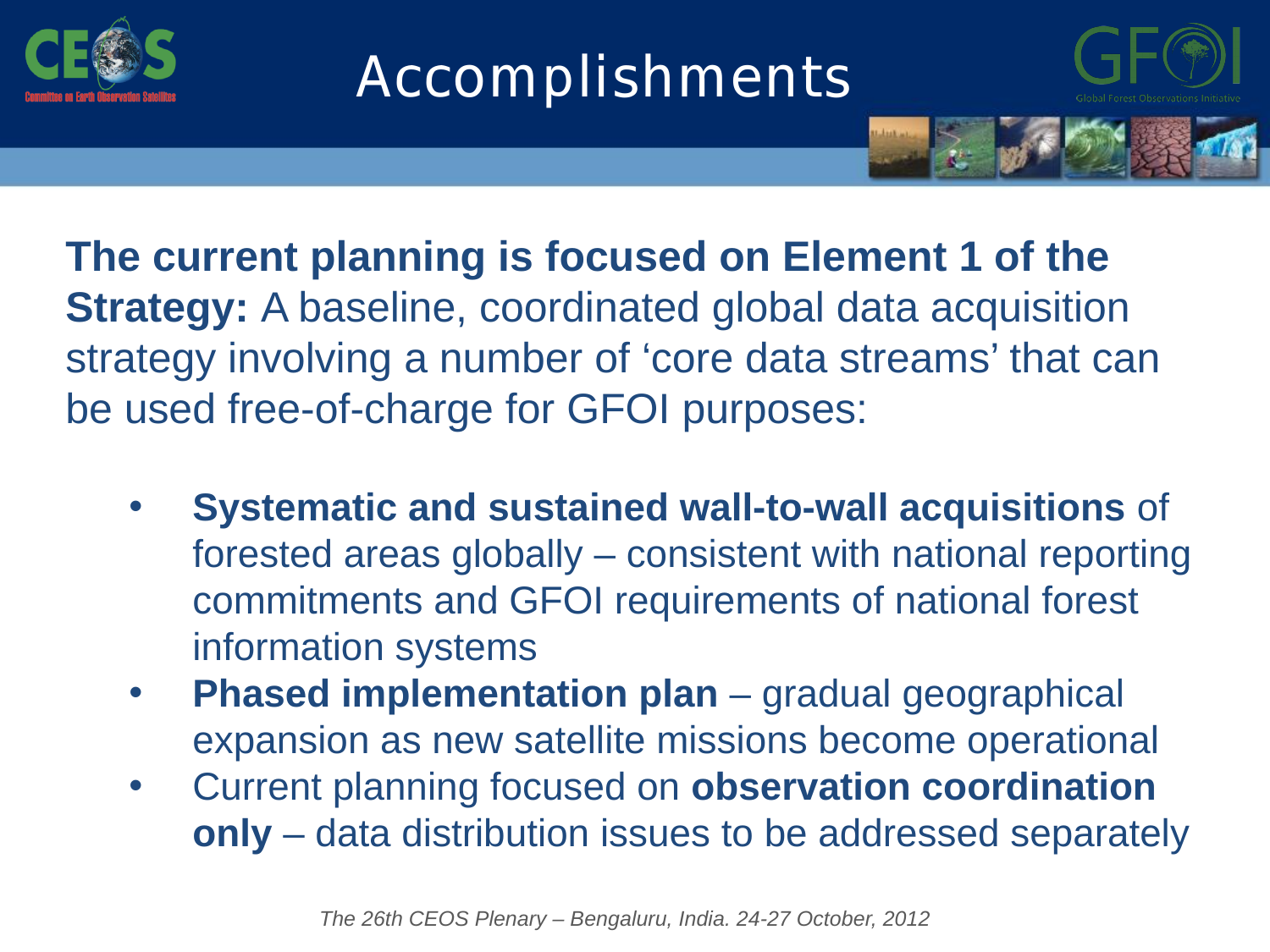

Accomplishments
The current planning is focused on Element 1 of the Strategy: A baseline, coordinated global data acquisition strategy involving a number of ‘core data streams’ that can be used free-of-charge for GFOI purposes:

Systematic and sustained wall-to-wall acquisitions of forested areas globally – consistent with national reporting commitments and GFOI requirements of national forest information systems
Phased implementation plan – gradual geographical expansion as new satellite missions become operational
Current planning focused on observation coordination only – data distribution issues to be addressed separately